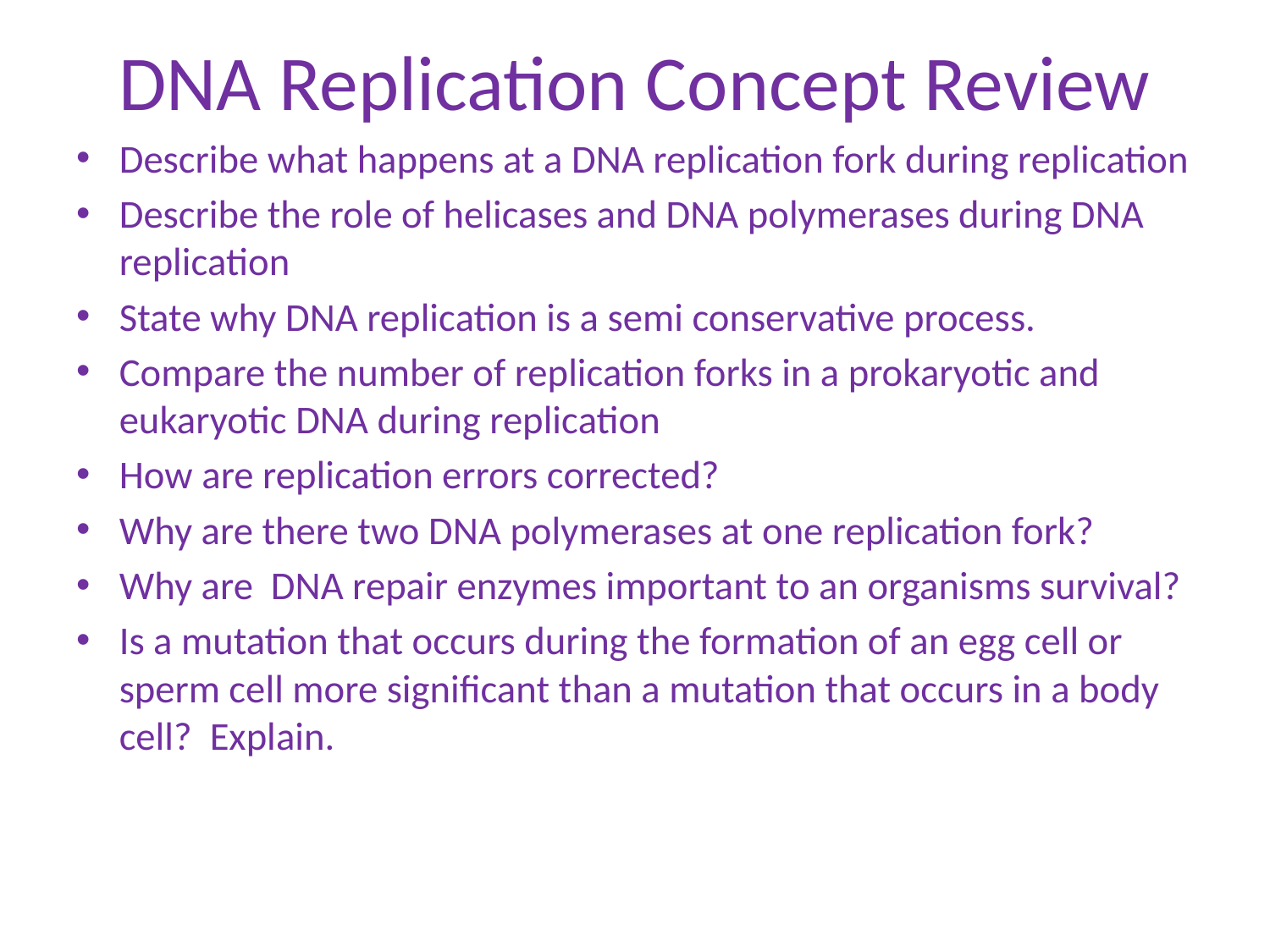

# DNA Replication Concept Review
Describe what happens at a DNA replication fork during replication
Describe the role of helicases and DNA polymerases during DNA replication
State why DNA replication is a semi conservative process.
Compare the number of replication forks in a prokaryotic and eukaryotic DNA during replication
How are replication errors corrected?
Why are there two DNA polymerases at one replication fork?
Why are  DNA repair enzymes important to an organisms survival?
Is a mutation that occurs during the formation of an egg cell or sperm cell more significant than a mutation that occurs in a body cell?  Explain.